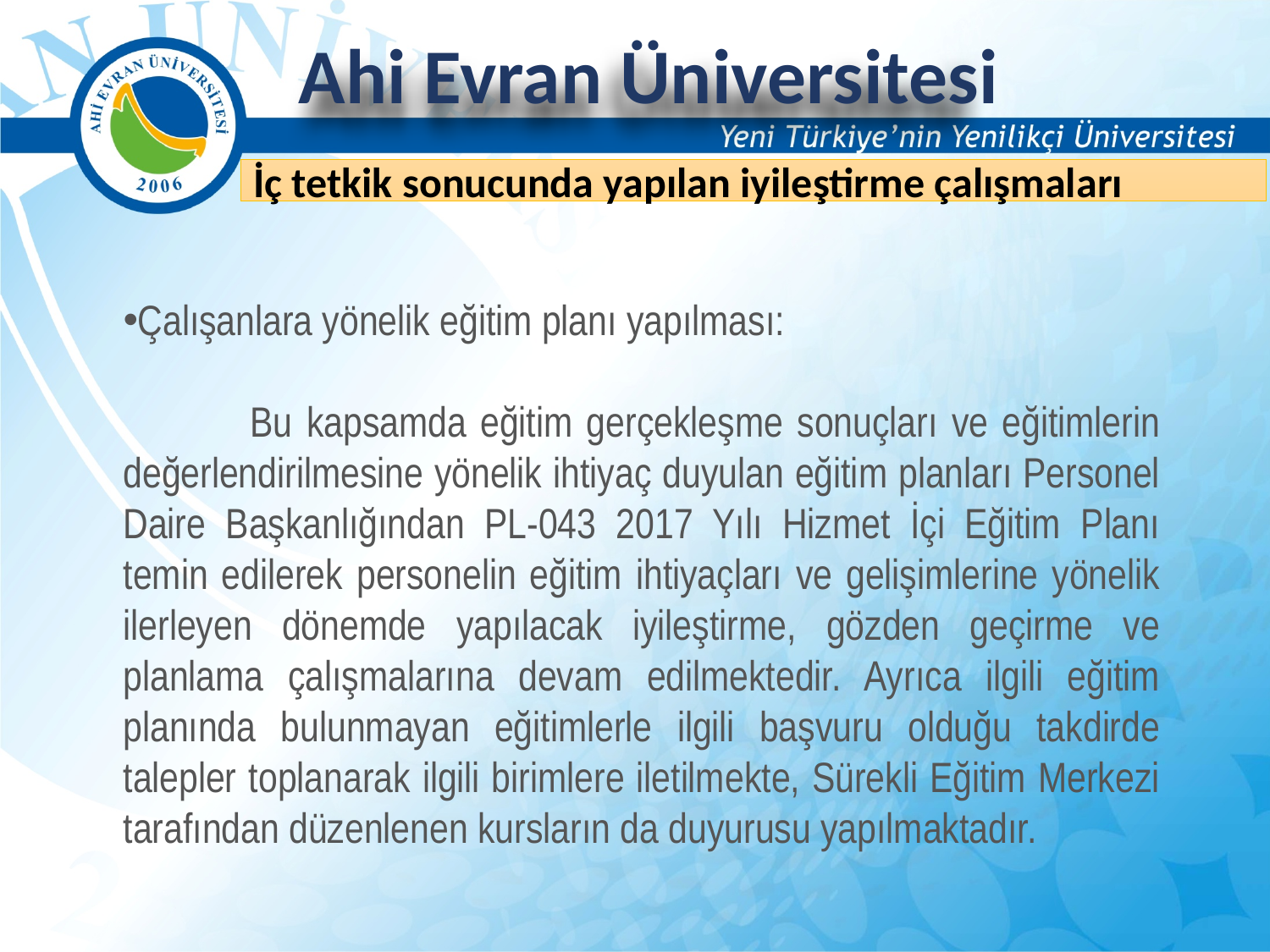

Ahi Evran Üniversitesi

İç tetkik sonucunda yapılan iyileştirme çalışmaları
Çalışanlara yönelik eğitim planı yapılması:

	Bu kapsamda eğitim gerçekleşme sonuçları ve eğitimlerin değerlendirilmesine yönelik ihtiyaç duyulan eğitim planları Personel Daire Başkanlığından PL-043 2017 Yılı Hizmet İçi Eğitim Planı temin edilerek personelin eğitim ihtiyaçları ve gelişimlerine yönelik ilerleyen dönemde yapılacak iyileştirme, gözden geçirme ve planlama çalışmalarına devam edilmektedir. Ayrıca ilgili eğitim planında bulunmayan eğitimlerle ilgili başvuru olduğu takdirde talepler toplanarak ilgili birimlere iletilmekte, Sürekli Eğitim Merkezi tarafından düzenlenen kursların da duyurusu yapılmaktadır.